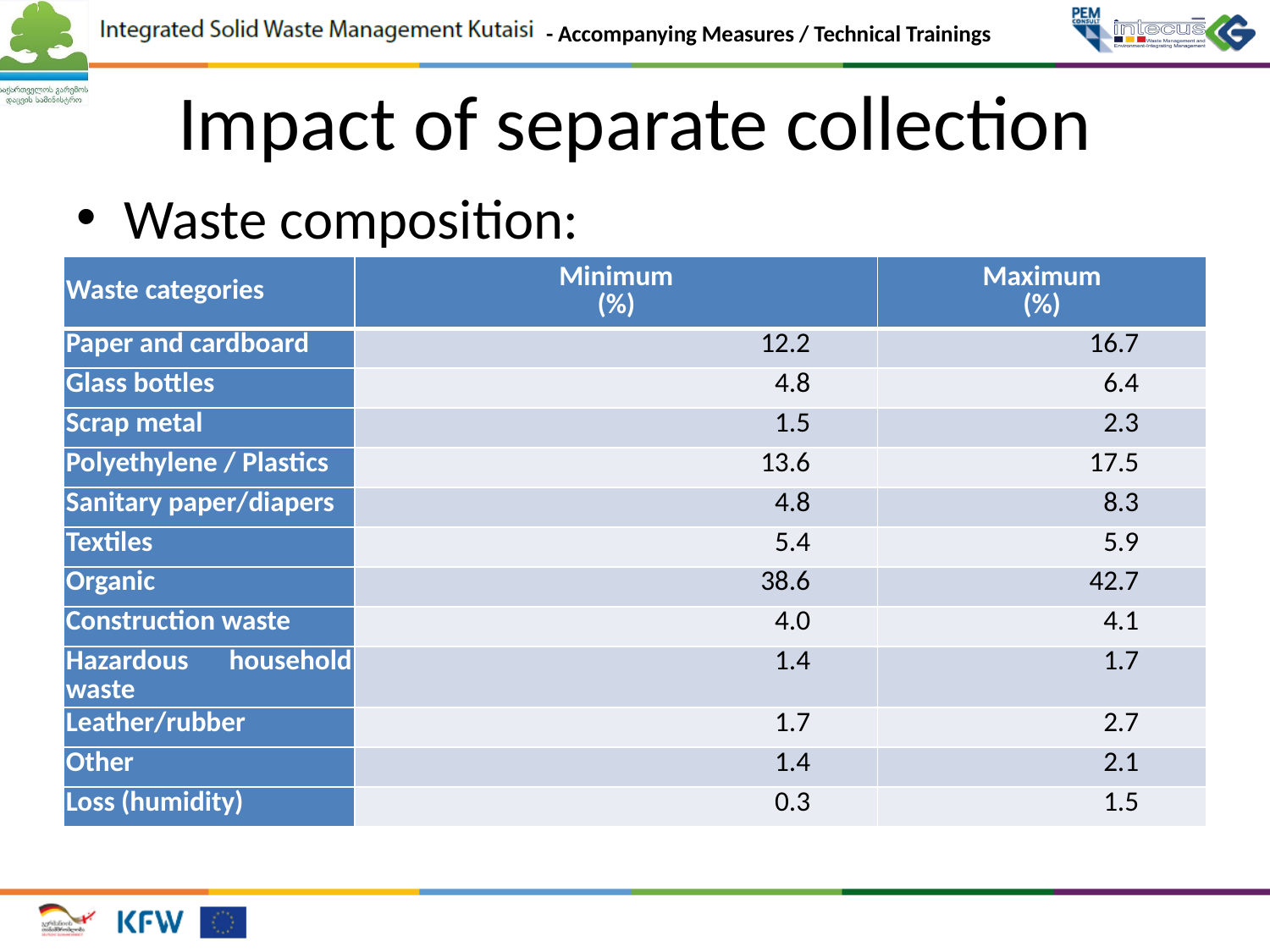

# Impact of separate collection
Waste composition:

| Waste categories | Minimum (%) | Maximum (%) |
| --- | --- | --- |
| Paper and cardboard | 12.2 | 16.7 |
| Glass bottles | 4.8 | 6.4 |
| Scrap metal | 1.5 | 2.3 |
| Polyethylene / Plastics | 13.6 | 17.5 |
| Sanitary paper/diapers | 4.8 | 8.3 |
| Textiles | 5.4 | 5.9 |
| Organic | 38.6 | 42.7 |
| Construction waste | 4.0 | 4.1 |
| Hazardous household waste | 1.4 | 1.7 |
| Leather/rubber | 1.7 | 2.7 |
| Other | 1.4 | 2.1 |
| Loss (humidity) | 0.3 | 1.5 |